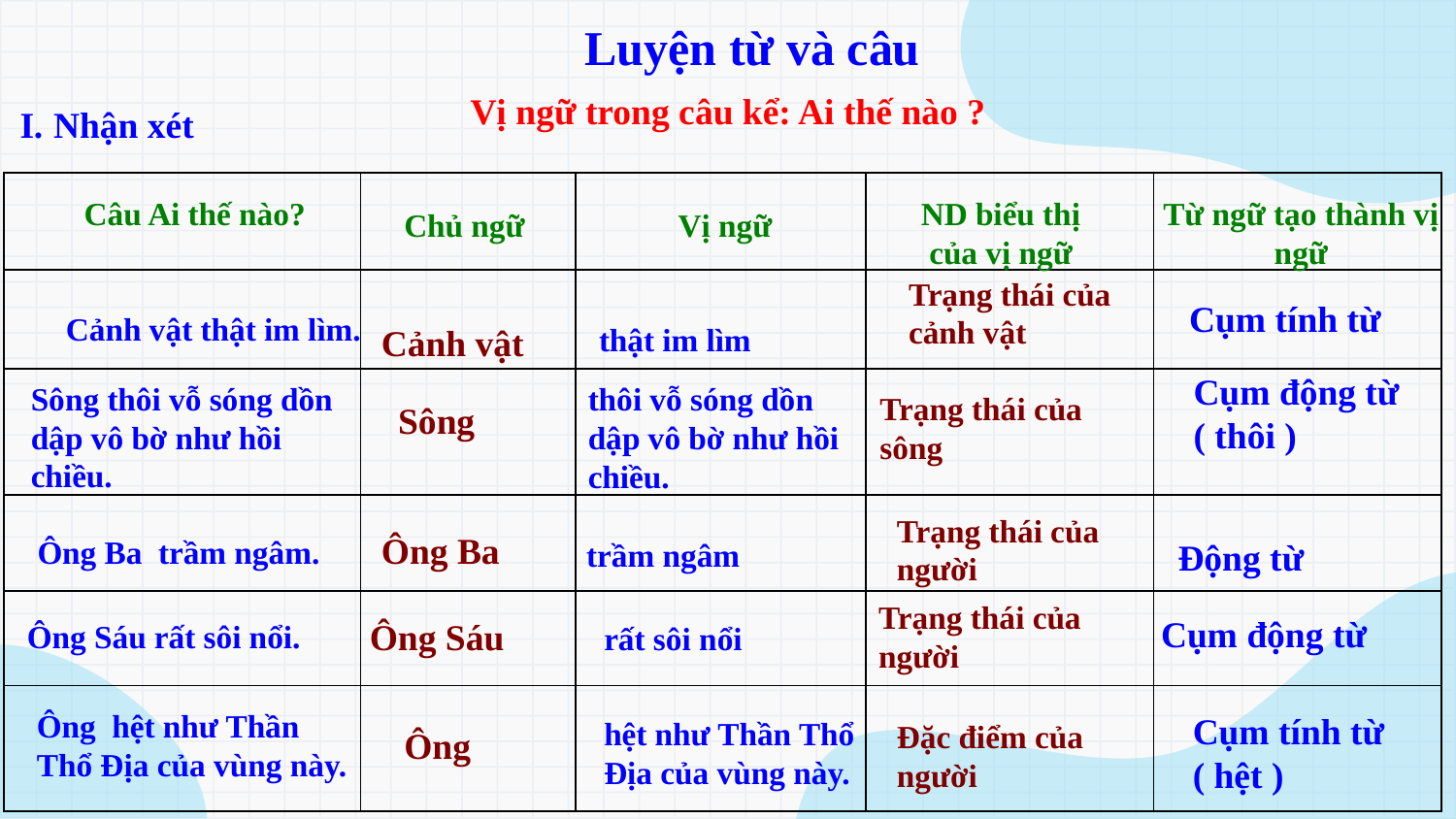

Luyện từ và câu
Vị ngữ trong câu kể: Ai thế nào ?
I. Nhận xét
|  |  |  |  |  |
| --- | --- | --- | --- | --- |
|  |  |  |  |  |
|  |  |  |  |  |
|  |  |  |  |  |
|  |  |  |  |  |
|  |  |  |  |  |
Câu Ai thế nào?
ND biểu thị của vị ngữ
Từ ngữ tạo thành vị ngữ
Chủ ngữ
Vị ngữ
Trạng thái của cảnh vật
Cụm tính từ
Cảnh vật thật im lìm.
thật im lìm
Cảnh vật
Cụm động từ ( thôi )
Sông thôi vỗ sóng dồn dập vô bờ như hồi chiều.
thôi vỗ sóng dồn dập vô bờ như hồi chiều.
Trạng thái của sông
Sông
Trạng thái của người
Ông Ba
Ông Ba  trầm ngâm.
trầm ngâm
Động từ
Trạng thái của người
Cụm động từ
Ông Sáu
Ông Sáu rất sôi nổi.
rất sôi nổi
Ông  hệt như Thần Thổ Địa của vùng này.
Cụm tính từ ( hệt )
hệt như Thần Thổ Địa của vùng này.
Đặc điểm của người
Ông